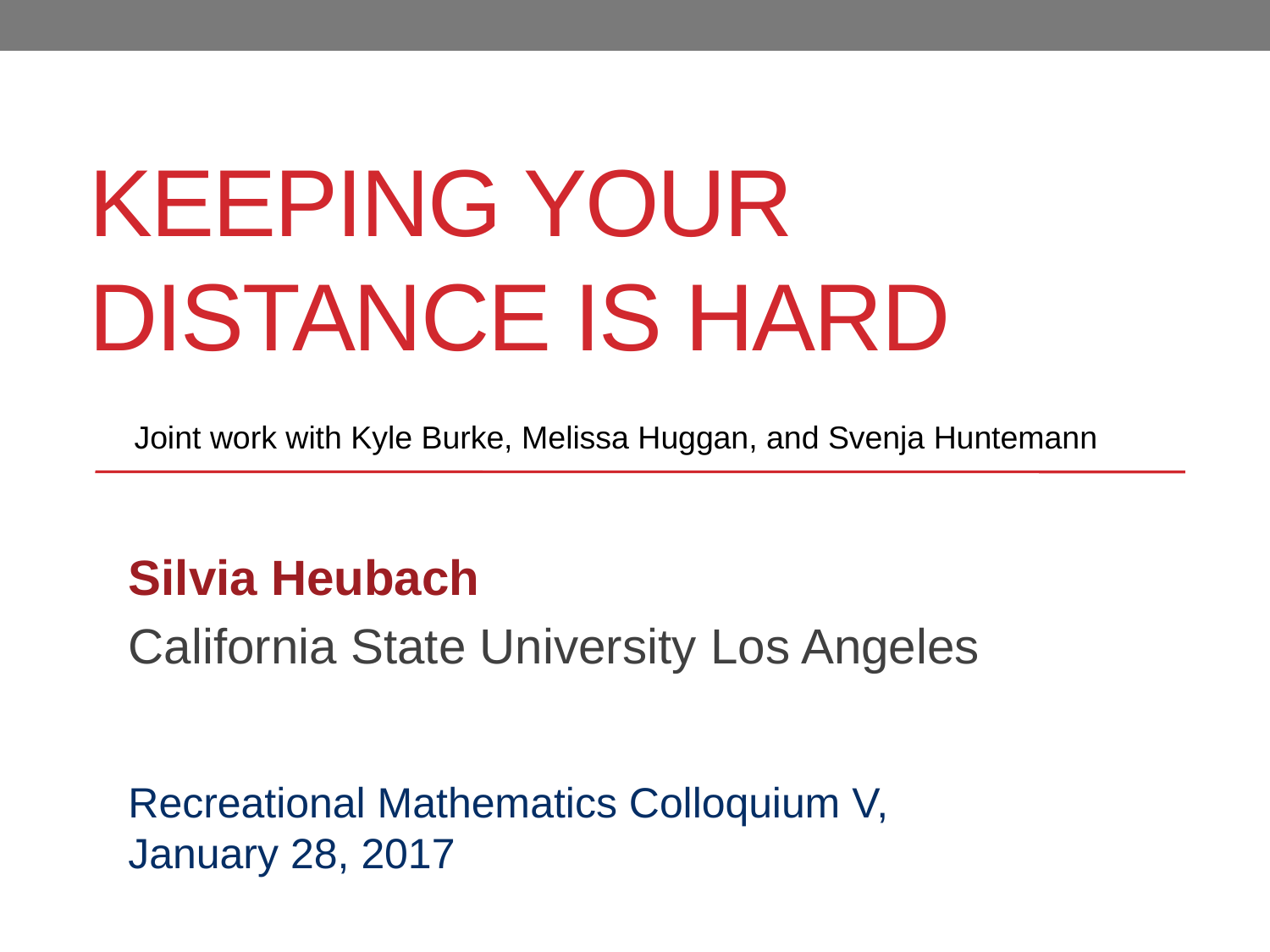

# Keeping your Distance is Hard
Joint work with Kyle Burke, Melissa Huggan, and Svenja Huntemann
Silvia Heubach
California State University Los Angeles
Recreational Mathematics Colloquium V, January 28, 2017